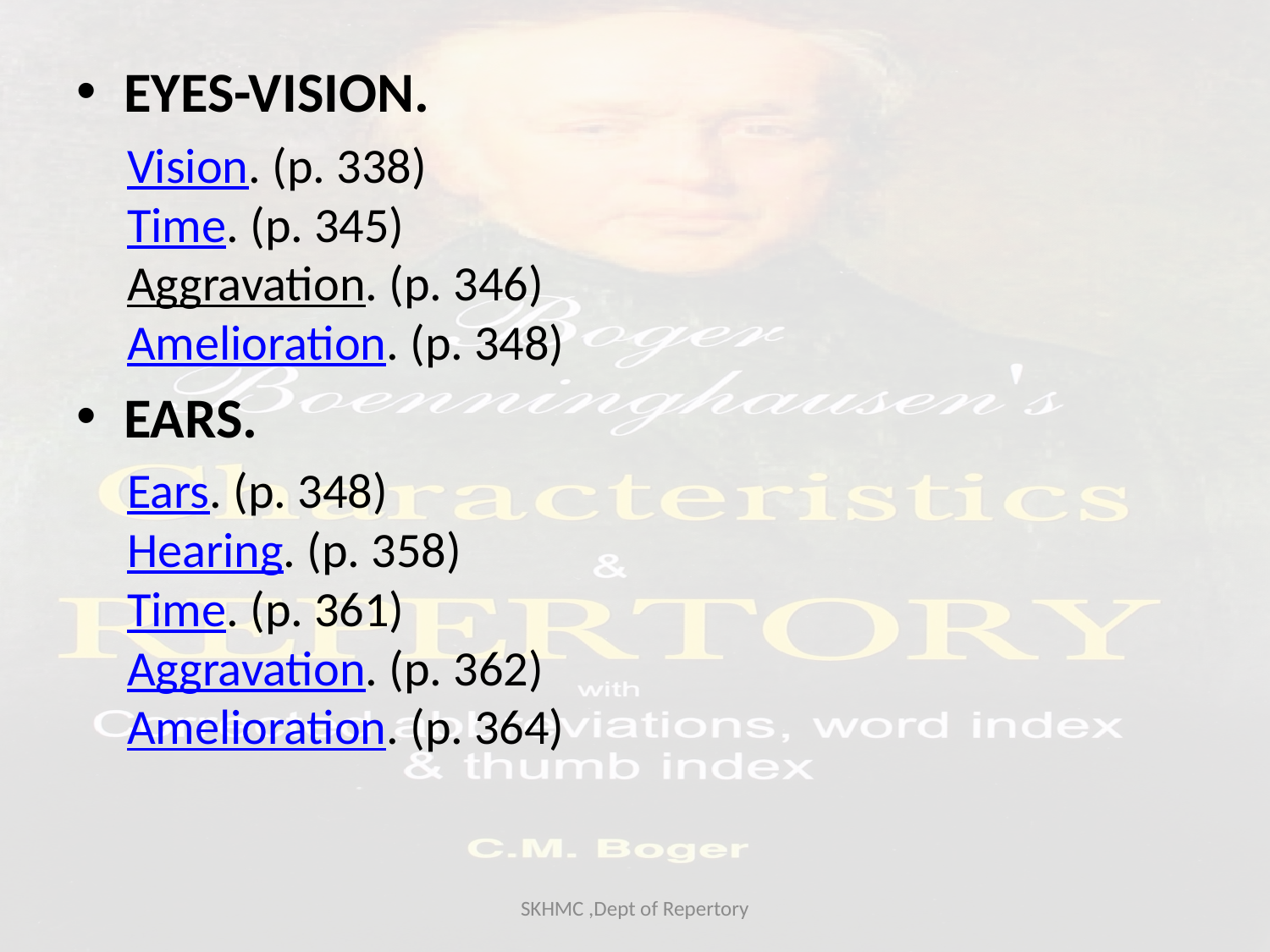

EYES-VISION.
Vision. (p. 338)
Time. (p. 345)
Aggravation. (p. 346)
Amelioration. (p. 348)
EARS.
Ears. (p. 348)
Hearing. (p. 358)
Time. (p. 361)
Aggravation. (p. 362)
Amelioration. (p. 364)

SKHMC ,Dept of Repertory